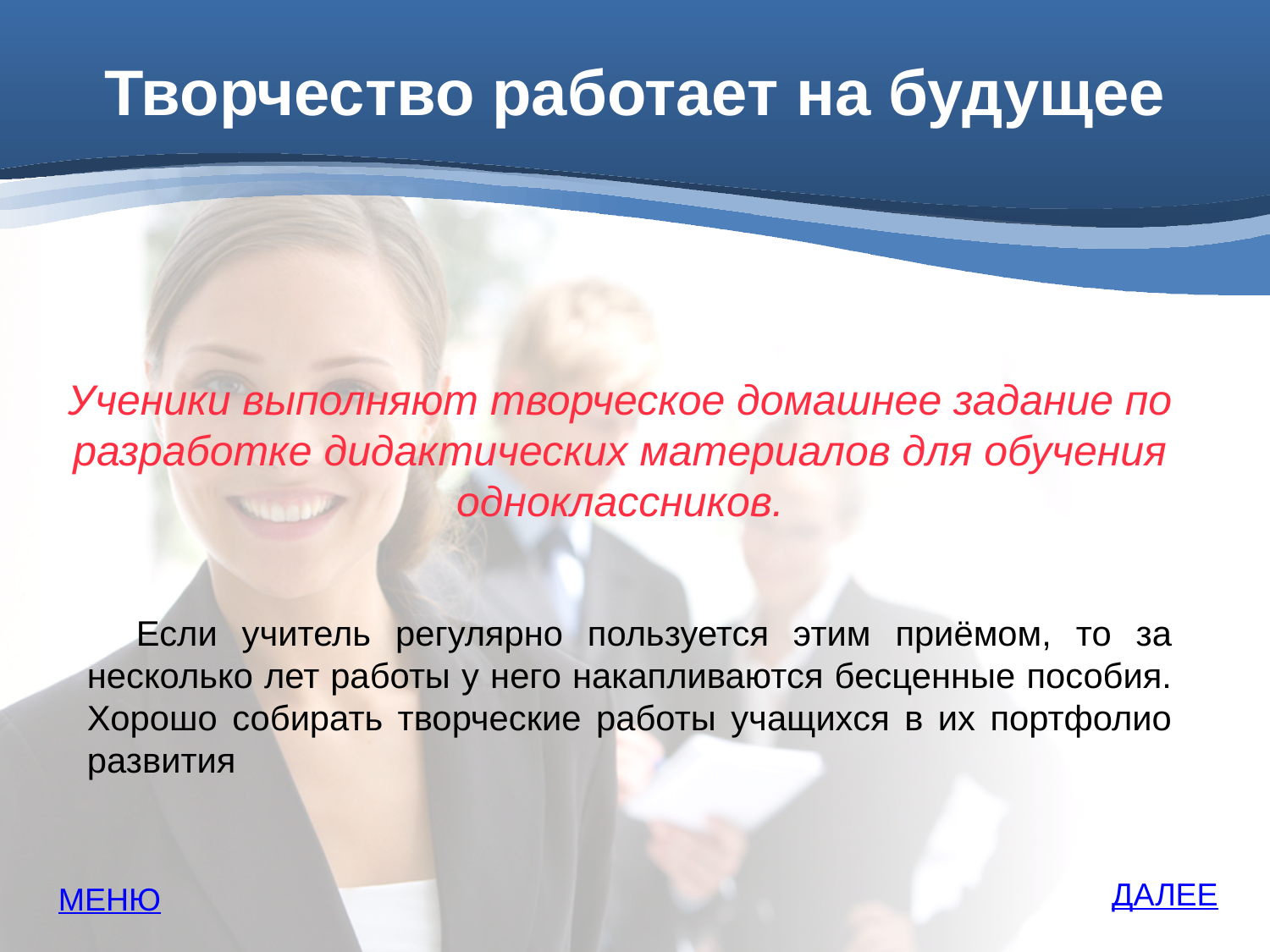

# Творчество работает на будущее
Ученики выполняют творческое домашнее задание по разработке дидактических материалов для обучения одноклассников.
Если учитель регулярно пользуется этим приёмом, то за несколько лет работы у него накапливаются бесценные пособия. Хорошо собирать творческие работы учащихся в их портфолио развития
ДАЛЕЕ
МЕНЮ